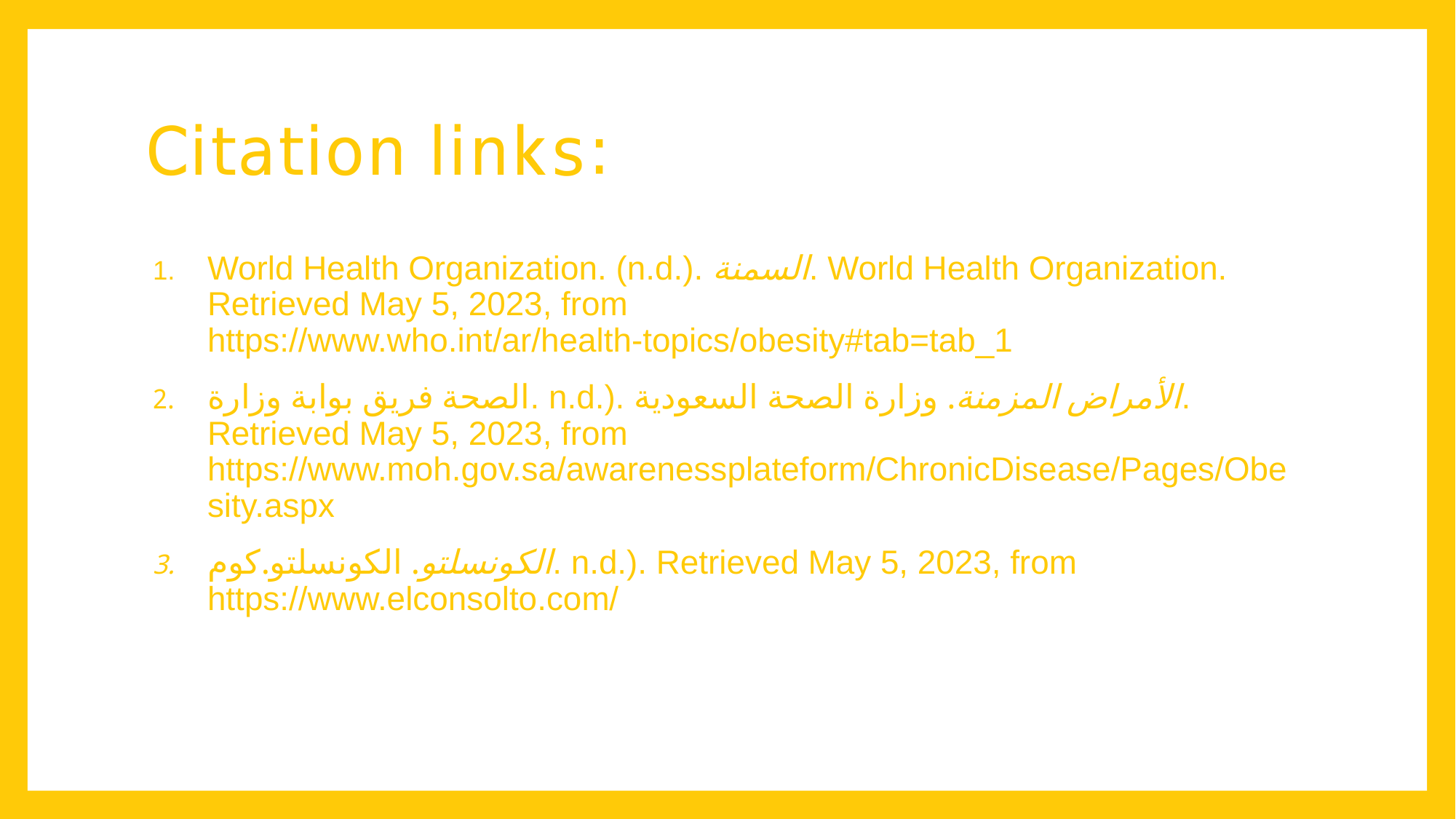

# Citation links:
World Health Organization. (n.d.). السمنة. World Health Organization. Retrieved May 5, 2023, from https://www.who.int/ar/health-topics/obesity#tab=tab_1
الصحة فريق بوابة وزارة. n.d.). الأمراض المزمنة. وزارة الصحة السعودية. Retrieved May 5, 2023, from https://www.moh.gov.sa/awarenessplateform/ChronicDisease/Pages/Obesity.aspx
الكونسلتو. الكونسلتو.كوم. n.d.). Retrieved May 5, 2023, from https://www.elconsolto.com/